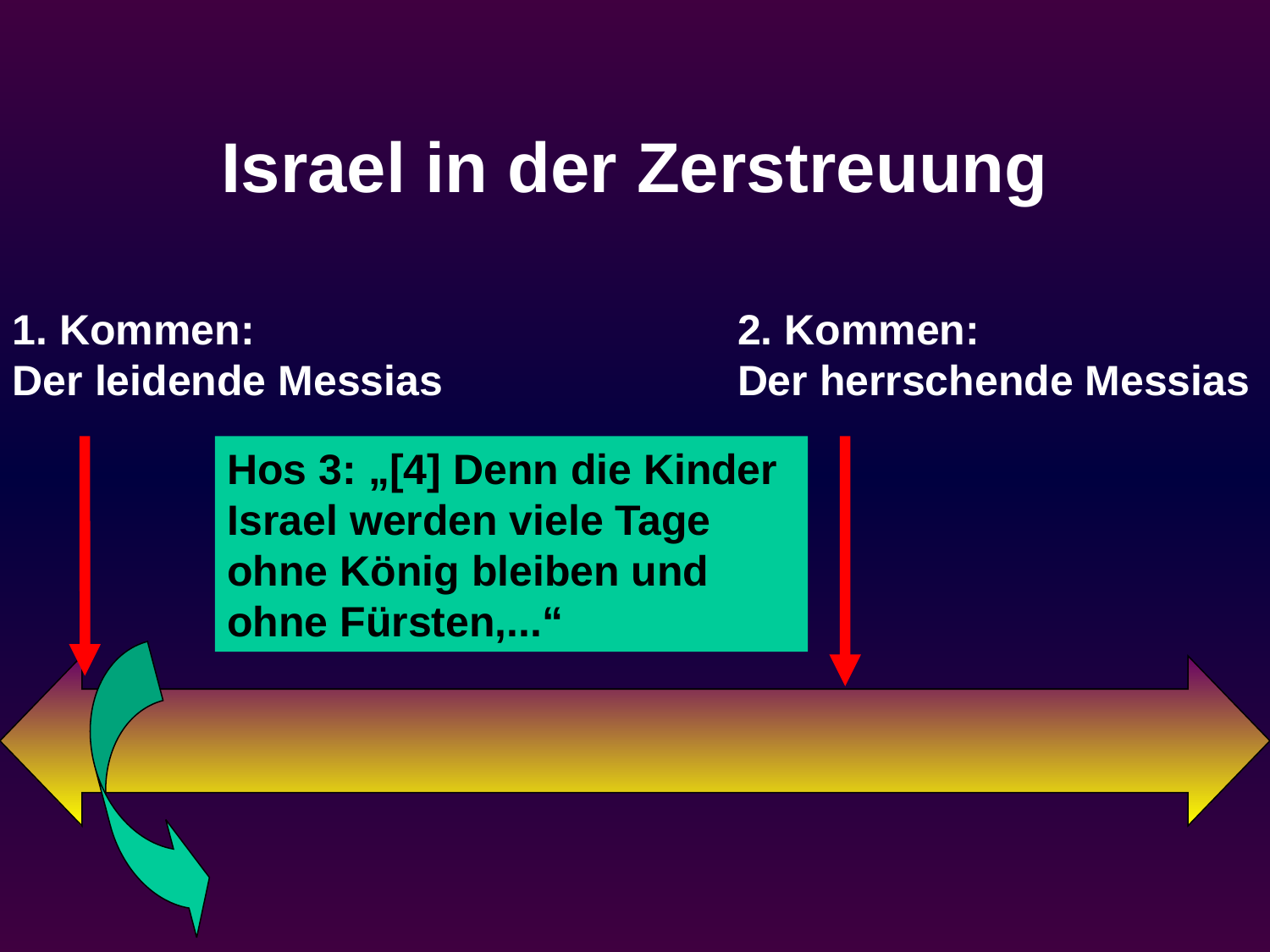

# Israel in der Zerstreuung
1. Kommen:
Der leidende Messias
2. Kommen:
Der herrschende Messias

Hos 3: „[4] Denn die Kinder Israel werden viele Tage ohne König bleiben und ohne Fürsten,...“